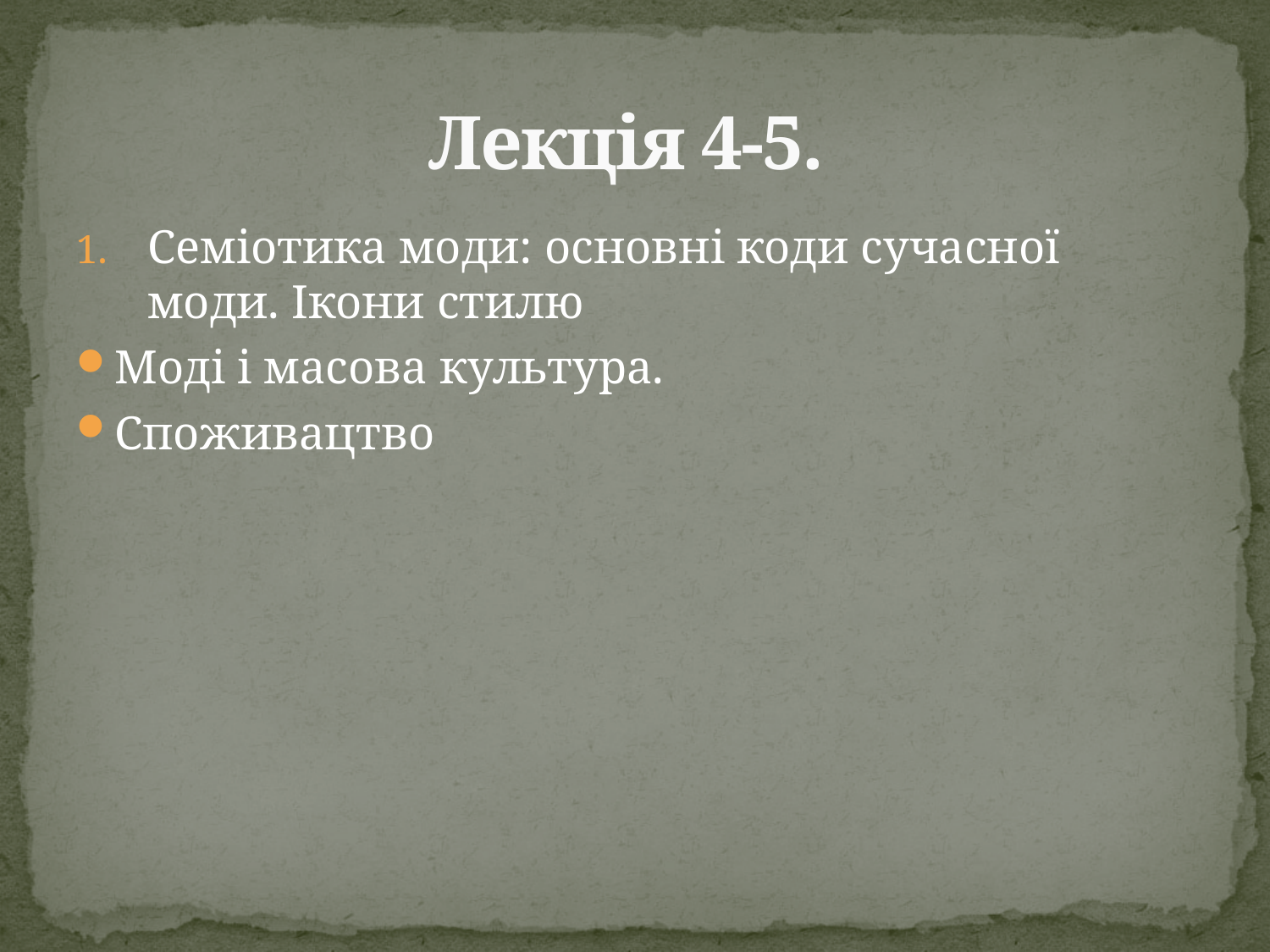

# Лекція 4-5.
Семіотика моди: основні коди сучасної моди. Ікони стилю
Моді і масова культура.
Споживацтво